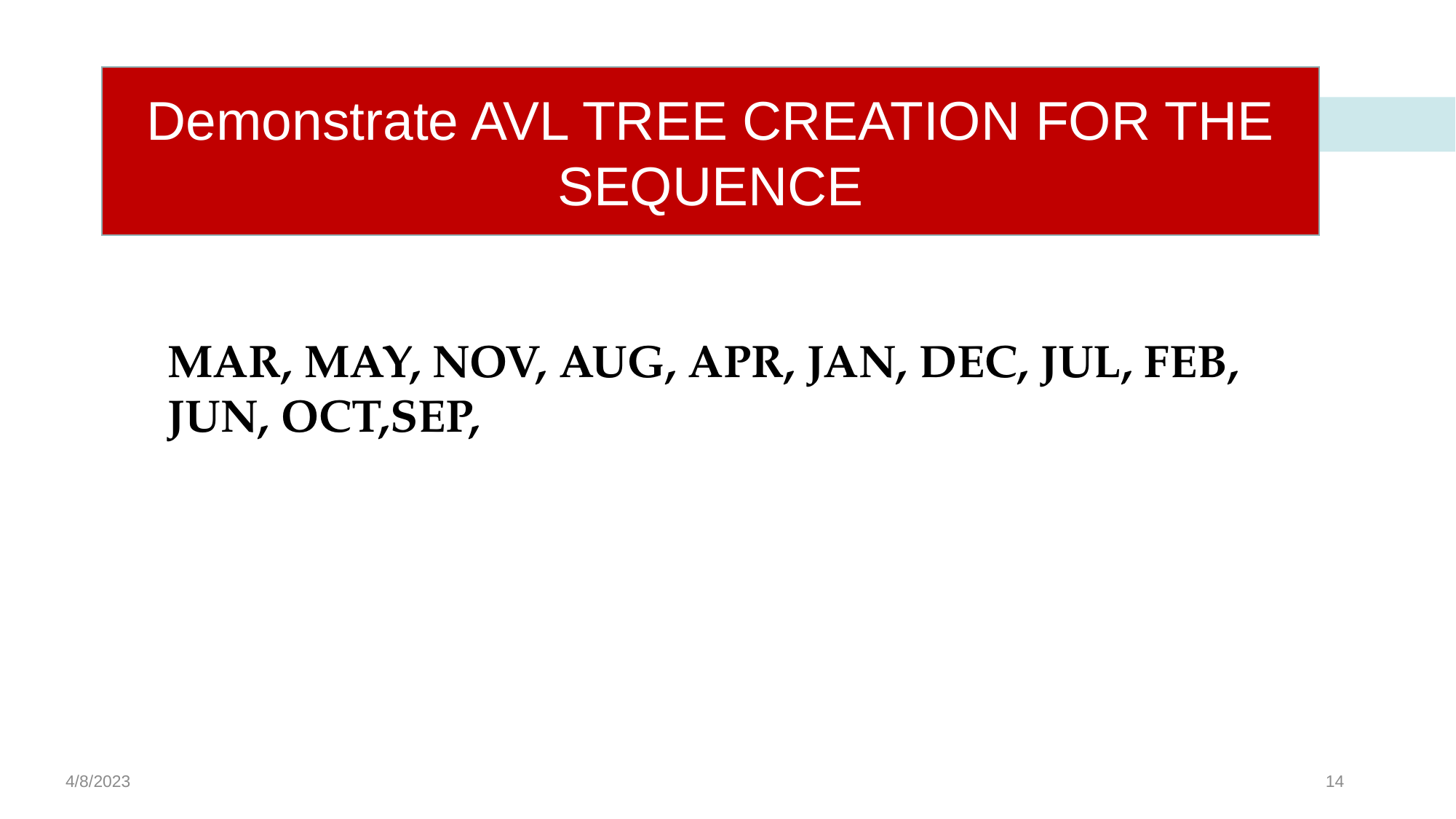

Demonstrate AVL TREE CREATION FOR THE SEQUENCE
MAR, MAY, NOV, AUG, APR, JAN, DEC, JUL, FEB, JUN, OCT,SEP,
4/8/2023

14